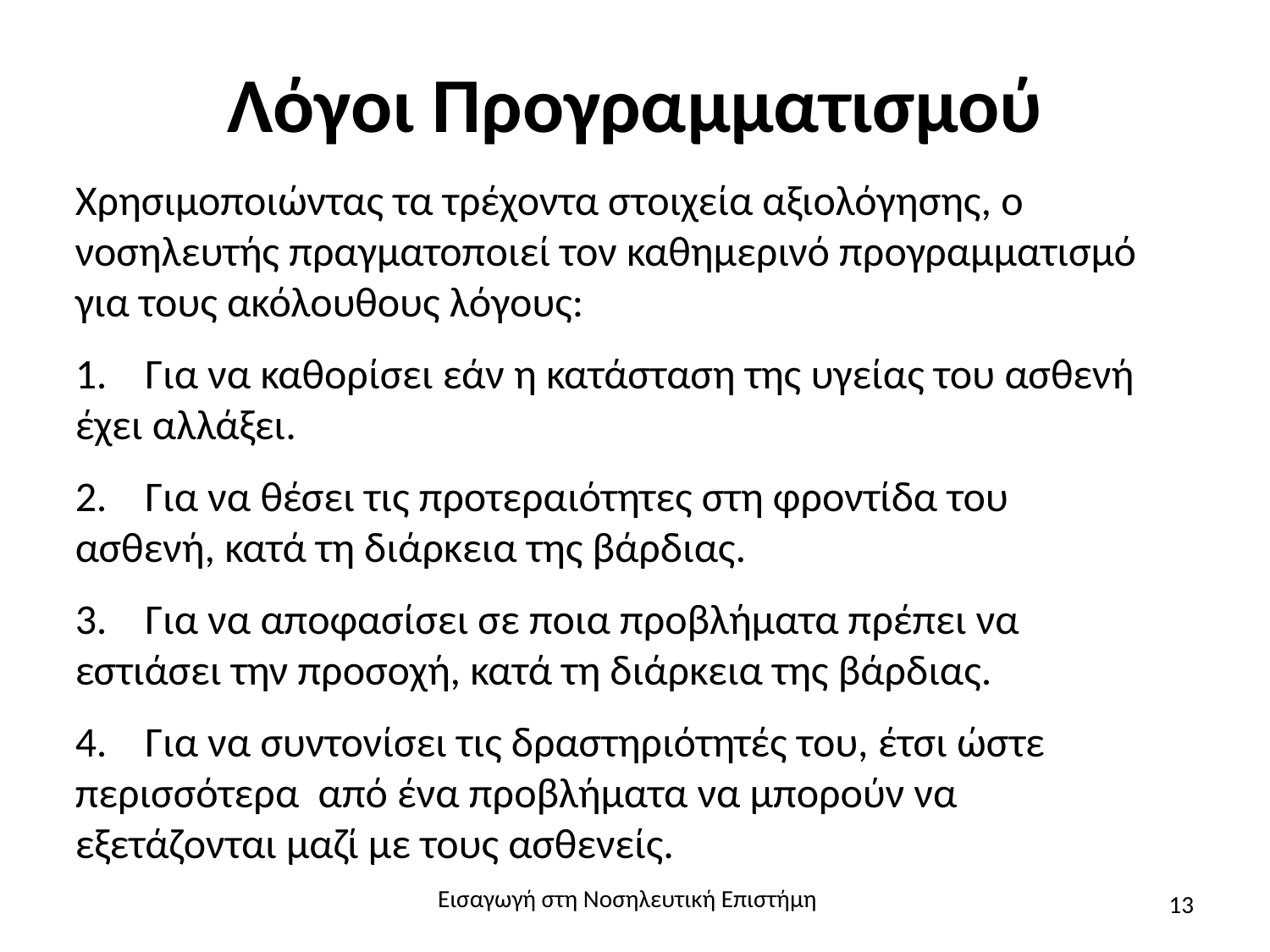

# Λόγοι Προγραμματισμού
Χρησιμοποιώντας τα τρέχοντα στοιχεία αξιολόγησης, ο νοσηλευτής πραγματοποιεί τον καθημερινό προγραμματισμό για τους ακόλουθους λόγους:
1.    Για να καθορίσει εάν η κατάσταση της υγείας του ασθενή έχει αλλάξει.
2.    Για να θέσει τις προτεραιότητες στη φροντίδα του ασθενή, κατά τη διάρκεια της βάρδιας.
3.    Για να αποφασίσει σε ποια προβλήματα πρέπει να εστιάσει την προσοχή, κατά τη διάρκεια της βάρδιας.
4.    Για να συντονίσει τις δραστηριότητές του, έτσι ώστε  περισσότερα  από ένα προβλήματα να μπορούν να εξετάζονται μαζί με τους ασθενείς.
Εισαγωγή στη Νοσηλευτική Επιστήμη

13